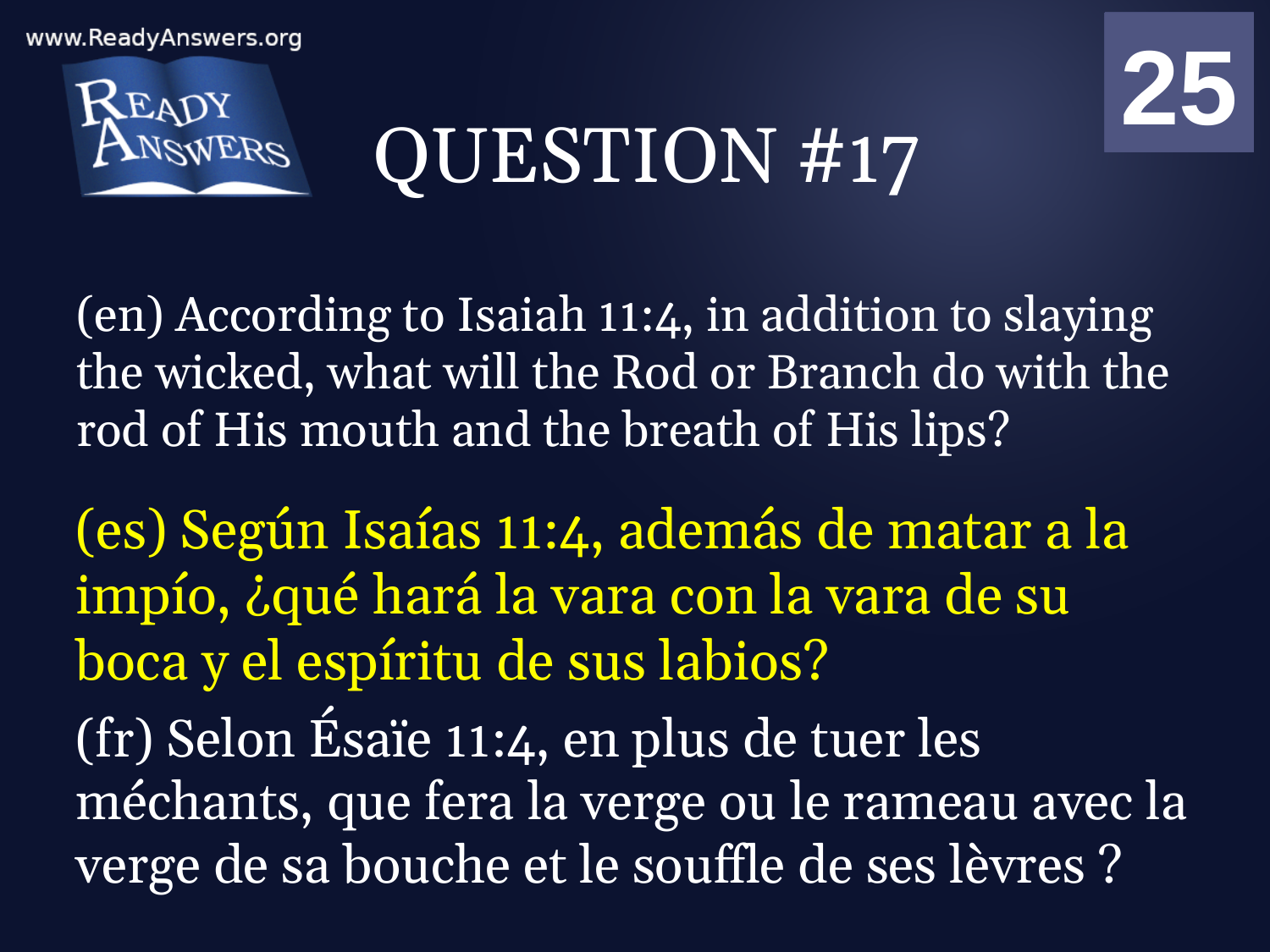

01
02
03
04
05
06
07
08
09
10
11
12
13
14
15
16
17
18
19
20
21
22
23
24
25
00
# QUESTION #17
(en) According to Isaiah 11:4, in addition to slaying the wicked, what will the Rod or Branch do with the rod of His mouth and the breath of His lips?
(es) Según Isaías 11:4, además de matar a la impío, ¿qué hará la vara con la vara de su boca y el espíritu de sus labios?
(fr) Selon Ésaïe 11:4, en plus de tuer les méchants, que fera la verge ou le rameau avec la verge de sa bouche et le souffle de ses lèvres ?